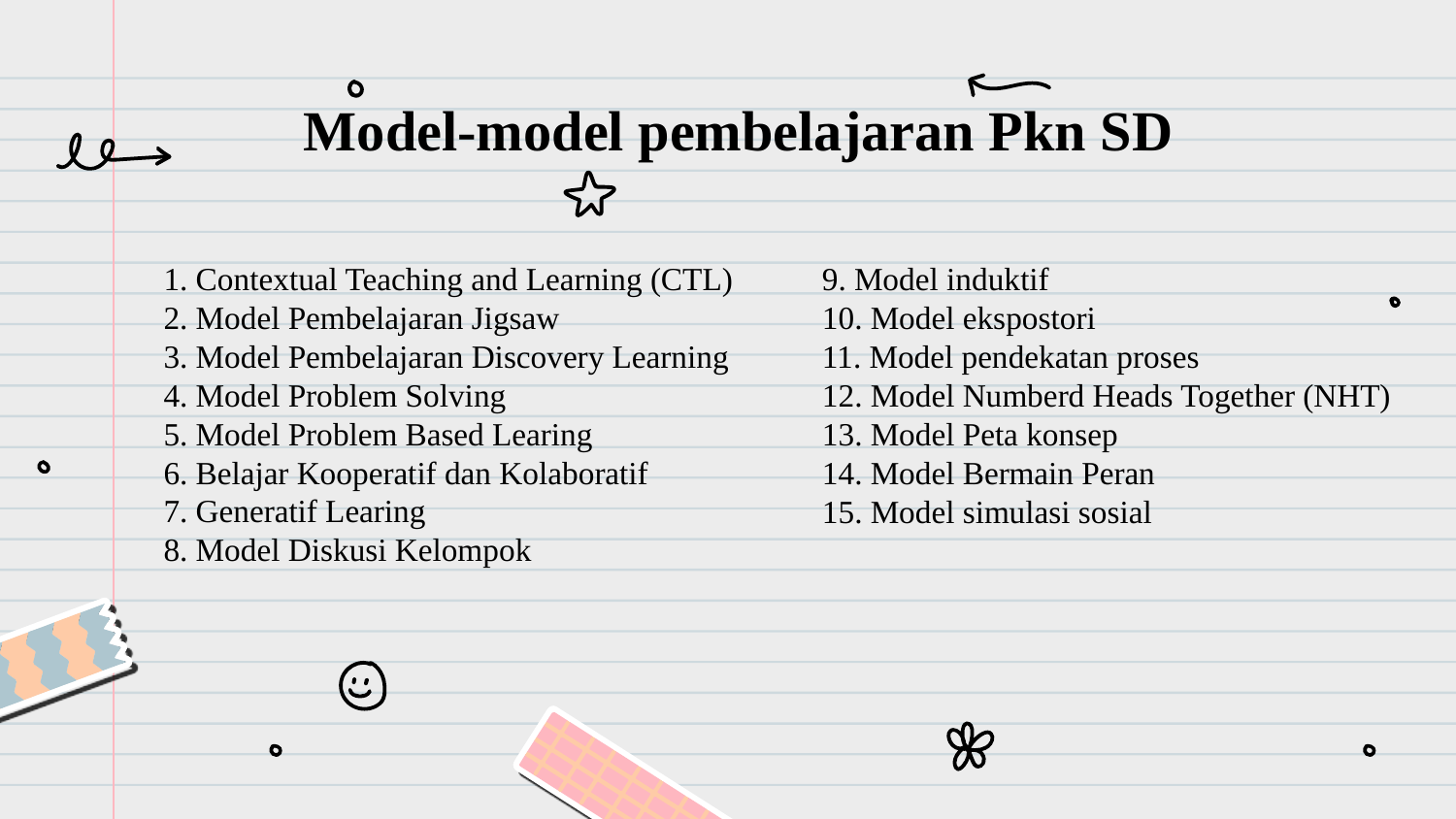

# Model-model pembelajaran Pkn SD
9. Model induktif
10. Model ekspostori
11. Model pendekatan proses
12. Model Numberd Heads Together (NHT)
13. Model Peta konsep
14. Model Bermain Peran
15. Model simulasi sosial

1. Contextual Teaching and Learning (CTL)
2. Model Pembelajaran Jigsaw
3. Model Pembelajaran Discovery Learning
4. Model Problem Solving
5. Model Problem Based Learing
6. Belajar Kooperatif dan Kolaboratif
7. Generatif Learing
8. Model Diskusi Kelompok